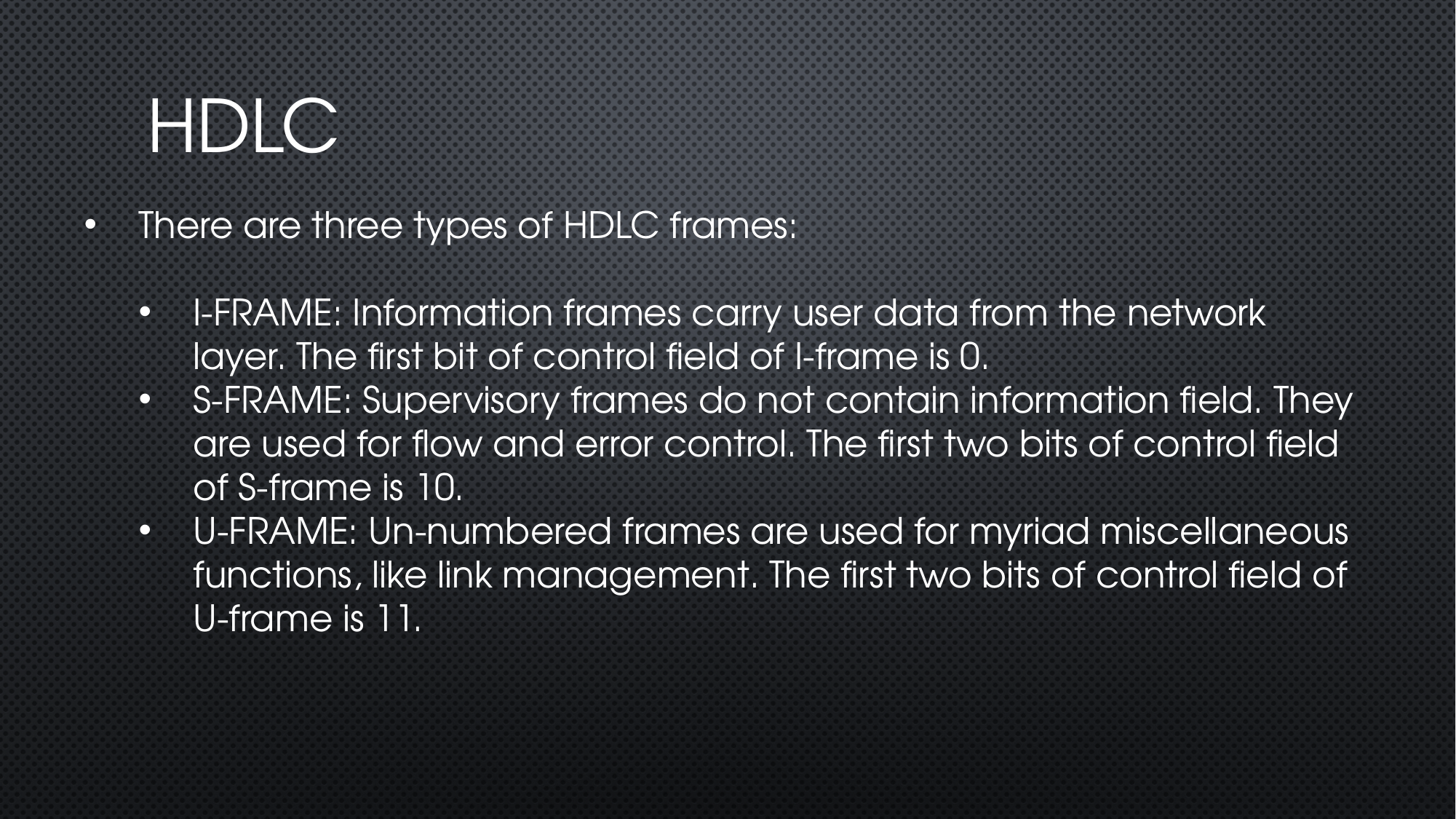

# HDLC
There are three types of HDLC frames:
I-FRAME: Information frames carry user data from the network layer. The first bit of control field of I-frame is 0.
S-FRAME: Supervisory frames do not contain information field. They are used for flow and error control. The first two bits of control field of S-frame is 10.
U-FRAME: Un-numbered frames are used for myriad miscellaneous functions, like link management. The first two bits of control field of U-frame is 11.